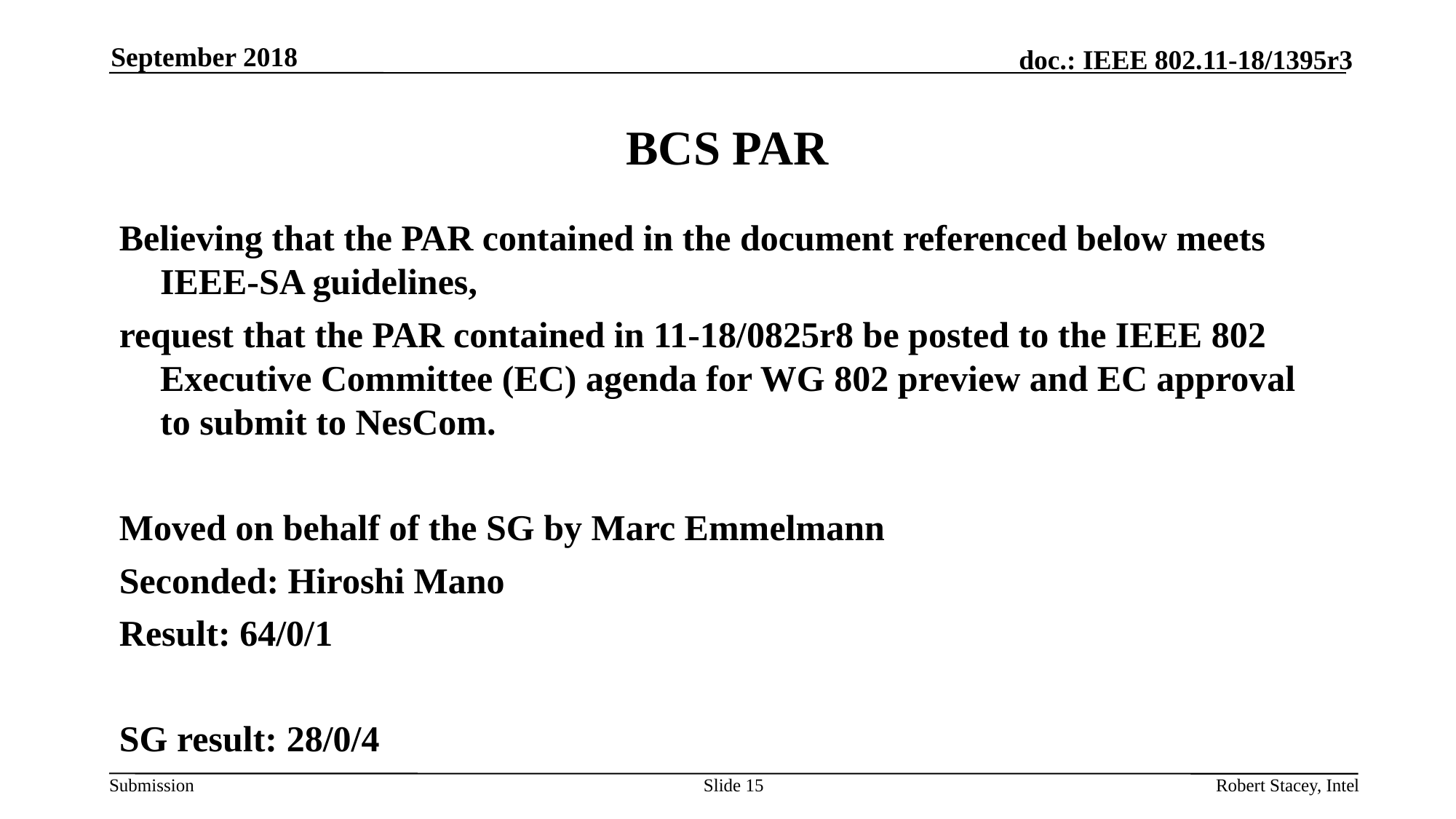

September 2018
# BCS PAR
Believing that the PAR contained in the document referenced below meets IEEE-SA guidelines,
request that the PAR contained in 11-18/0825r8 be posted to the IEEE 802 Executive Committee (EC) agenda for WG 802 preview and EC approval to submit to NesCom.

Moved on behalf of the SG by Marc Emmelmann
Seconded: Hiroshi Mano
Result: 64/0/1

SG result: 28/0/4
Slide 15
Robert Stacey, Intel